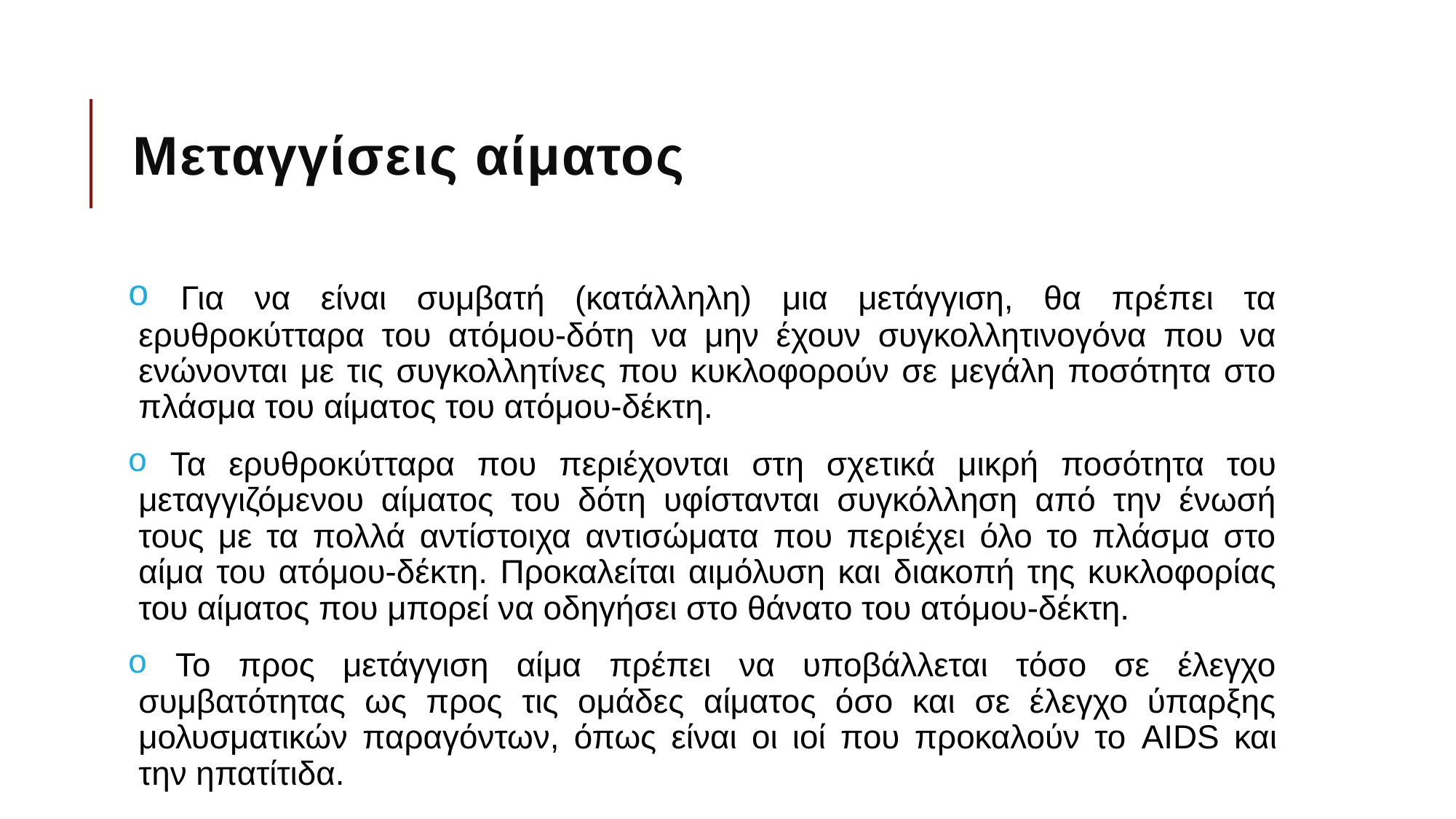

# Μεταγγίσεις αίματος
 Για να είναι συμβατή (κατάλληλη) μια μετάγγιση, θα πρέπει τα ερυθροκύτταρα του ατόμου-δότη να μην έχουν συγκολλητινογόνα που να ενώνονται με τις συγκολλητίνες που κυκλοφορούν σε μεγάλη ποσότητα στο πλάσμα του αίματος του ατόμου-δέκτη.
 Τα ερυθροκύτταρα που περιέχονται στη σχετικά μικρή ποσότητα του μεταγγιζόμενου αίματος του δότη υφίστανται συγκόλληση από την ένωσή τους με τα πολλά αντίστοιχα αντισώματα που περιέχει όλο το πλάσμα στο αίμα του ατόμου-δέκτη. Προκαλείται αιμόλυση και διακοπή της κυκλοφορίας του αίματος που μπορεί να οδηγήσει στο θάνατο του ατόμου-δέκτη.
 Το προς μετάγγιση αίμα πρέπει να υποβάλλεται τόσο σε έλεγχο συμβατότητας ως προς τις ομάδες αίματος όσο και σε έλεγχο ύπαρξης μολυσματικών παραγόντων, όπως είναι οι ιοί που προκαλούν το AIDS και την ηπατίτιδα.